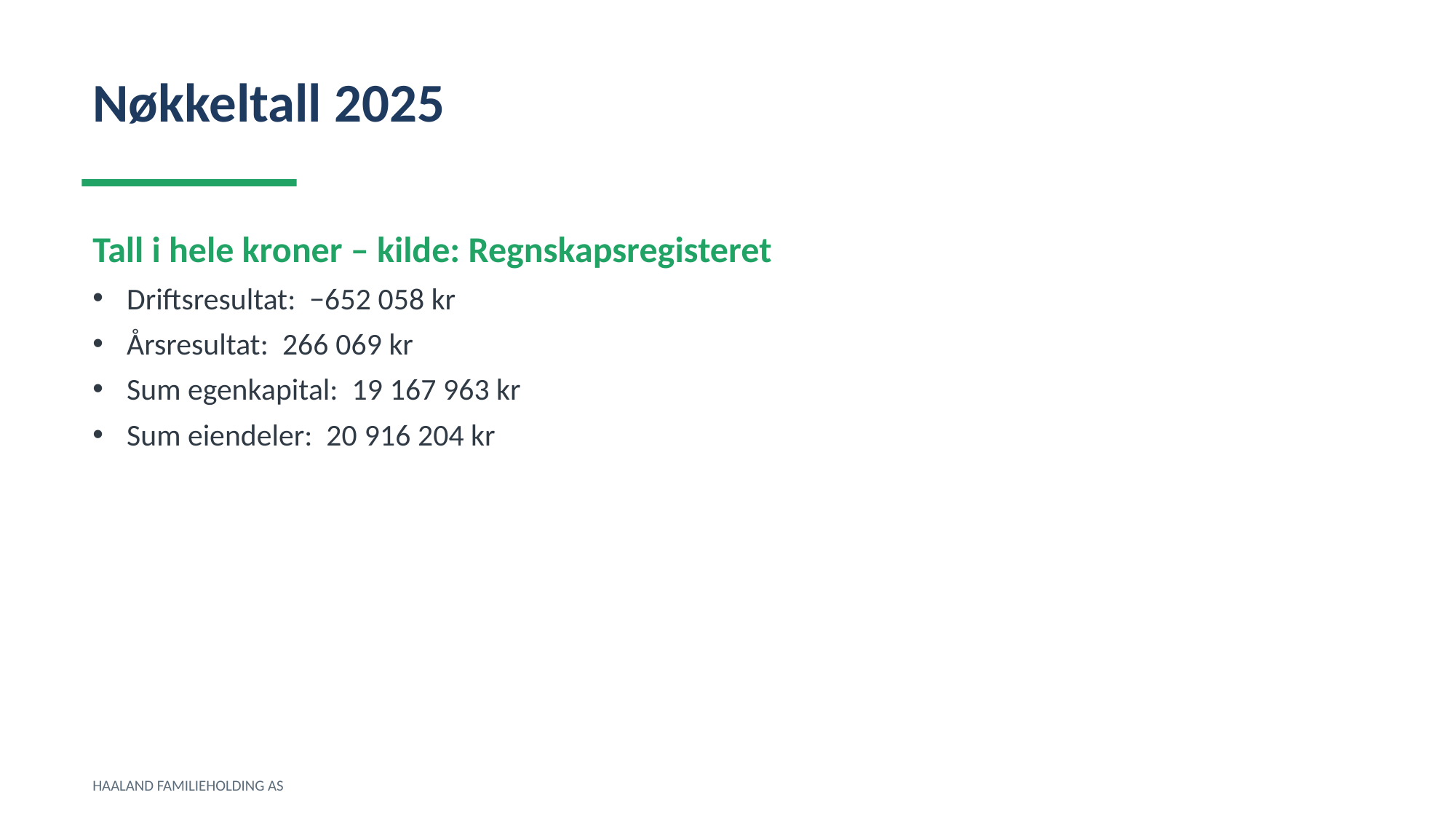

Nøkkeltall 2025

Tall i hele kroner – kilde: Regnskapsregisteret
Driftsresultat:  −652 058 kr
Årsresultat:  266 069 kr
Sum egenkapital:  19 167 963 kr
Sum eiendeler:  20 916 204 kr
HAALAND FAMILIEHOLDING AS